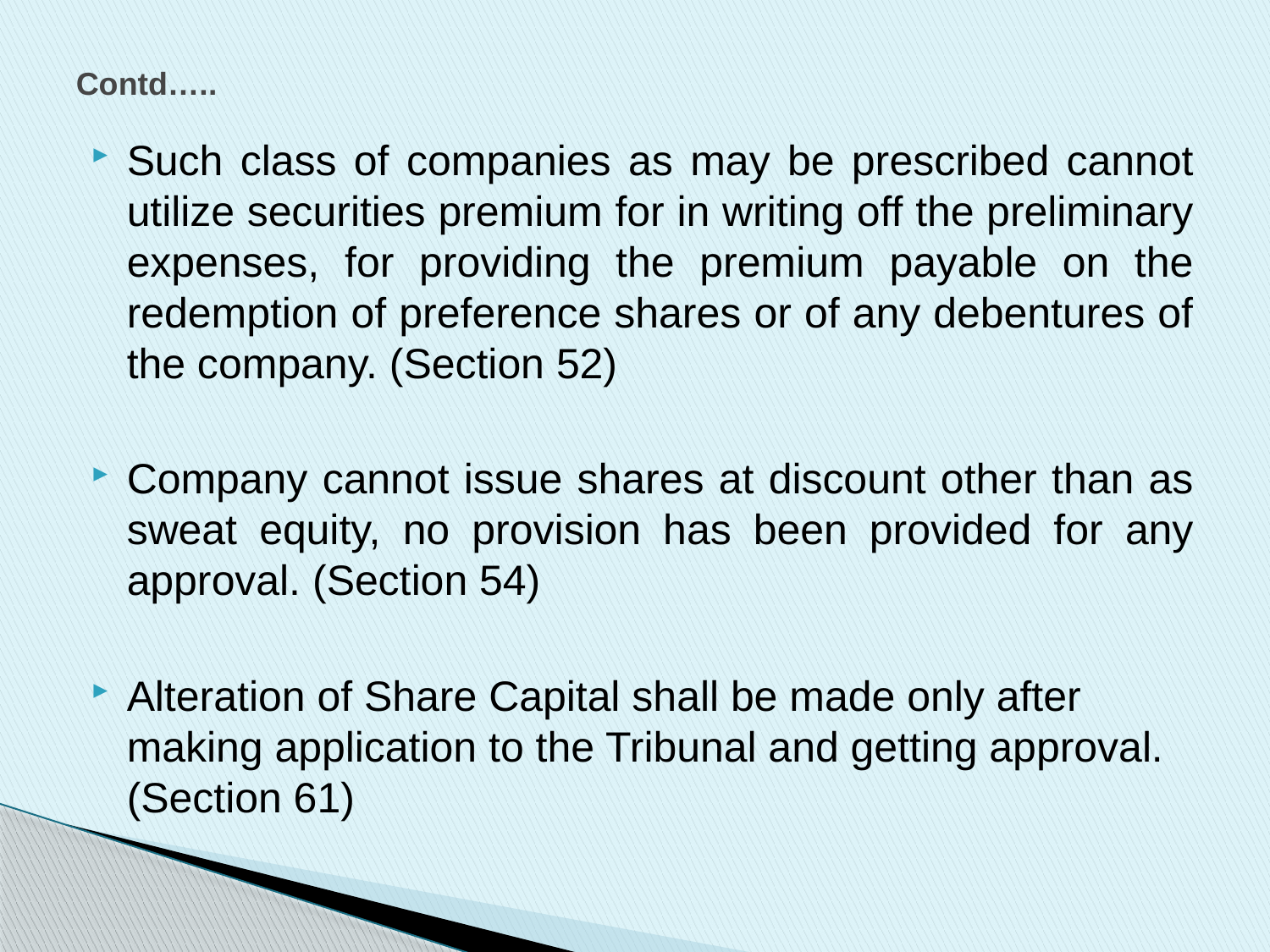

# Contd…..
Such class of companies as may be prescribed cannot utilize securities premium for in writing off the preliminary expenses, for providing the premium payable on the redemption of preference shares or of any debentures of the company. (Section 52)

Company cannot issue shares at discount other than as sweat equity, no provision has been provided for any approval. (Section 54)

Alteration of Share Capital shall be made only after making application to the Tribunal and getting approval. (Section 61)